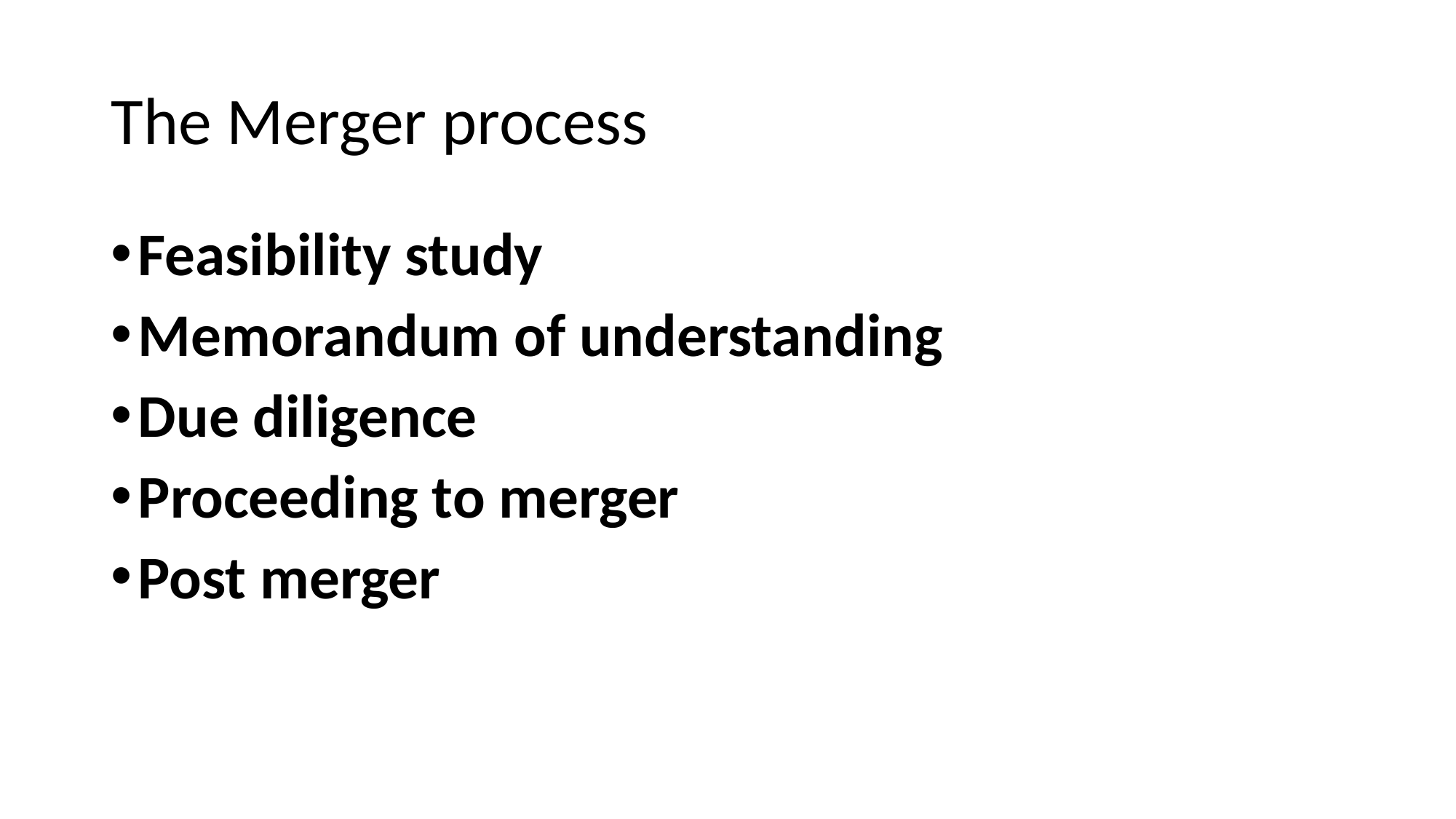

# The Merger process
Feasibility study
Memorandum of understanding
Due diligence
Proceeding to merger
Post merger